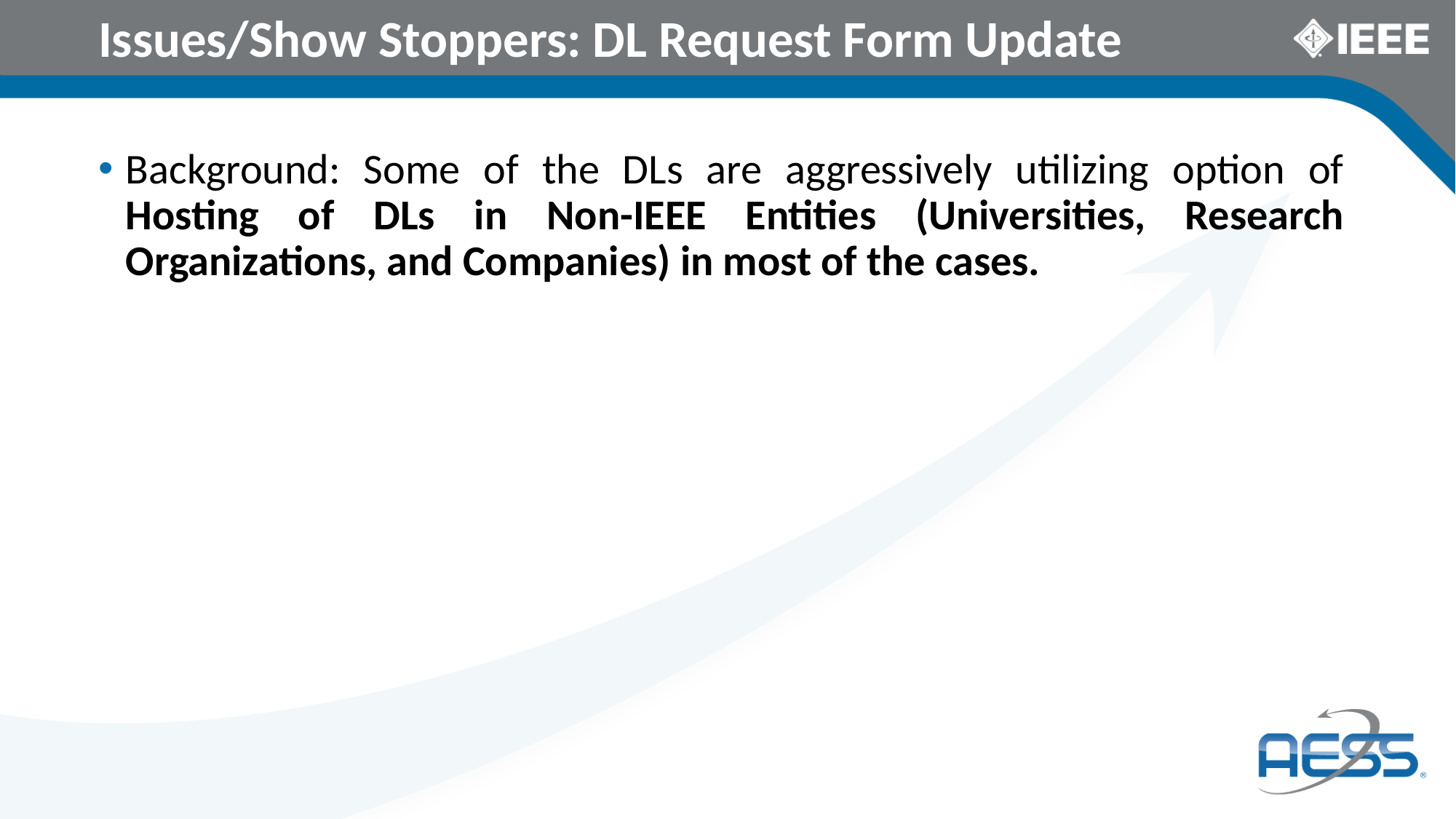

# Issues/Show Stoppers: DL Request Form Update
Background: Some of the DLs are aggressively utilizing option of Hosting of DLs in Non-IEEE Entities (Universities, Research Organizations, and Companies) in most of the cases.